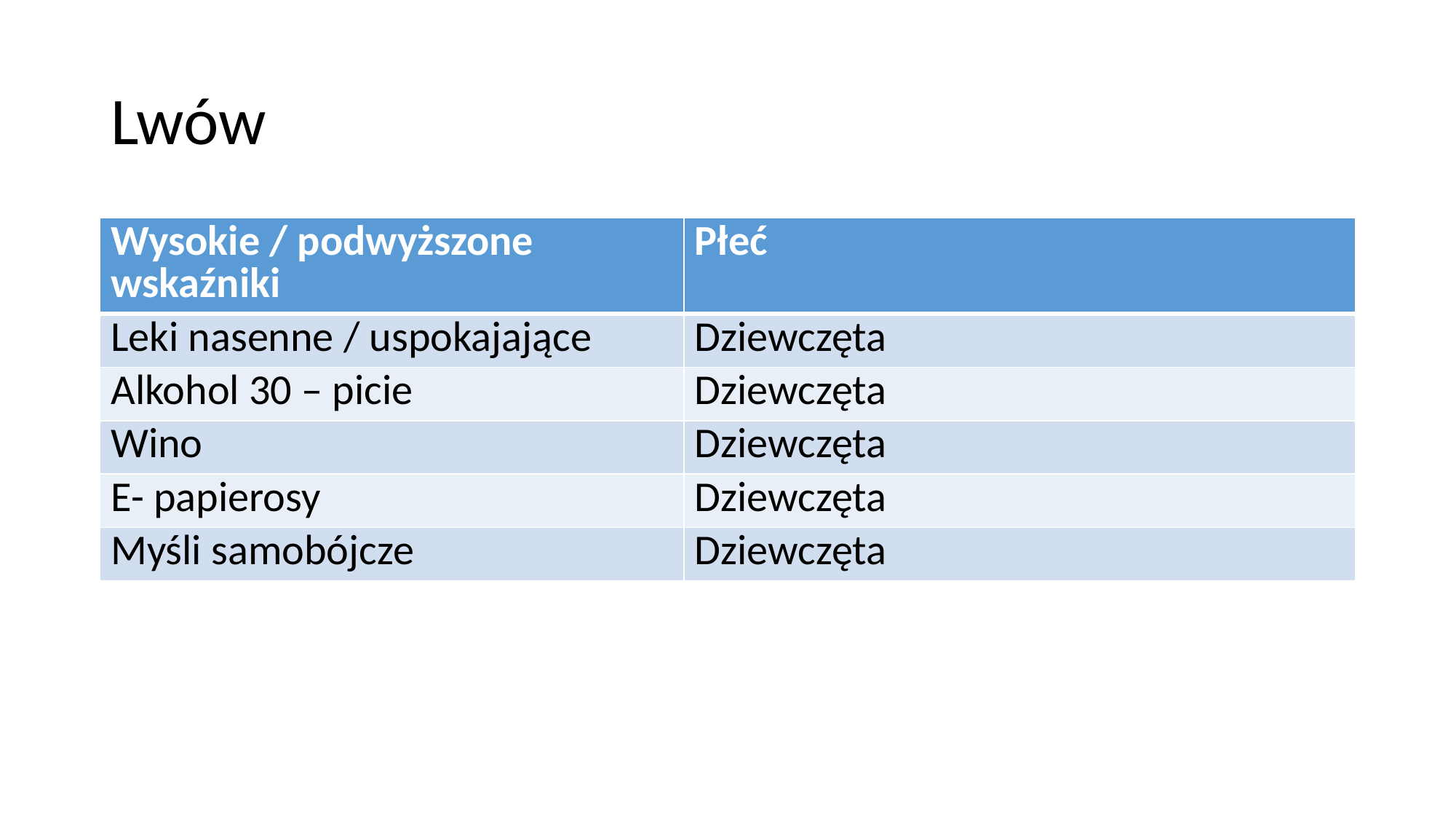

# Lwów
| Wysokie / podwyższone wskaźniki | Płeć |
| --- | --- |
| Leki nasenne / uspokajające | Dziewczęta |
| Alkohol 30 – picie | Dziewczęta |
| Wino | Dziewczęta |
| E- papierosy | Dziewczęta |
| Myśli samobójcze | Dziewczęta |